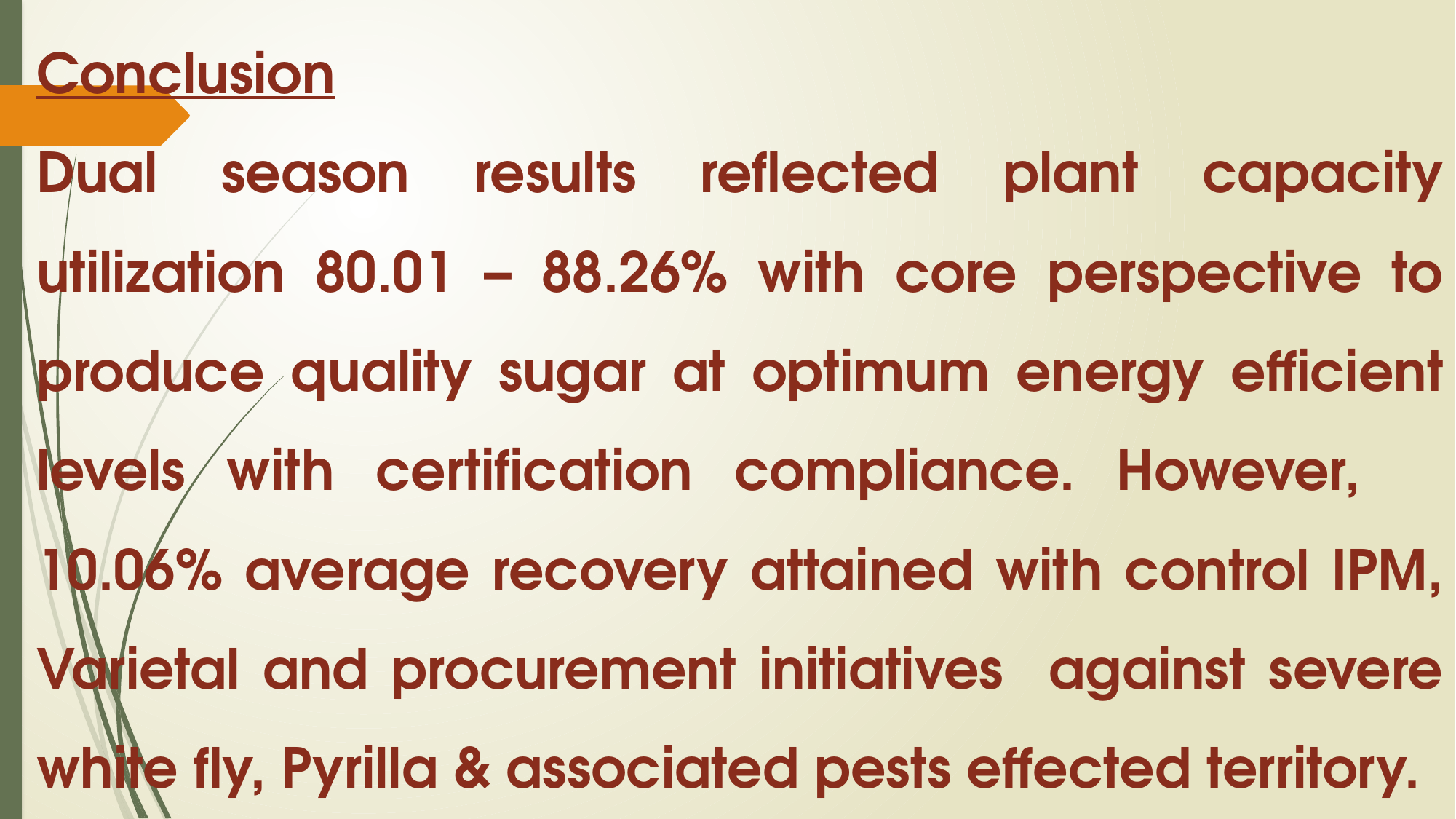

# Conclusion Dual season results reflected plant capacity utilization 80.01 – 88.26% with core perspective to produce quality sugar at optimum energy efficient levels with certification compliance. However,   10.06% average recovery attained with control IPM, Varietal and procurement initiatives  against severe white fly, Pyrilla & associated pests effected territory.